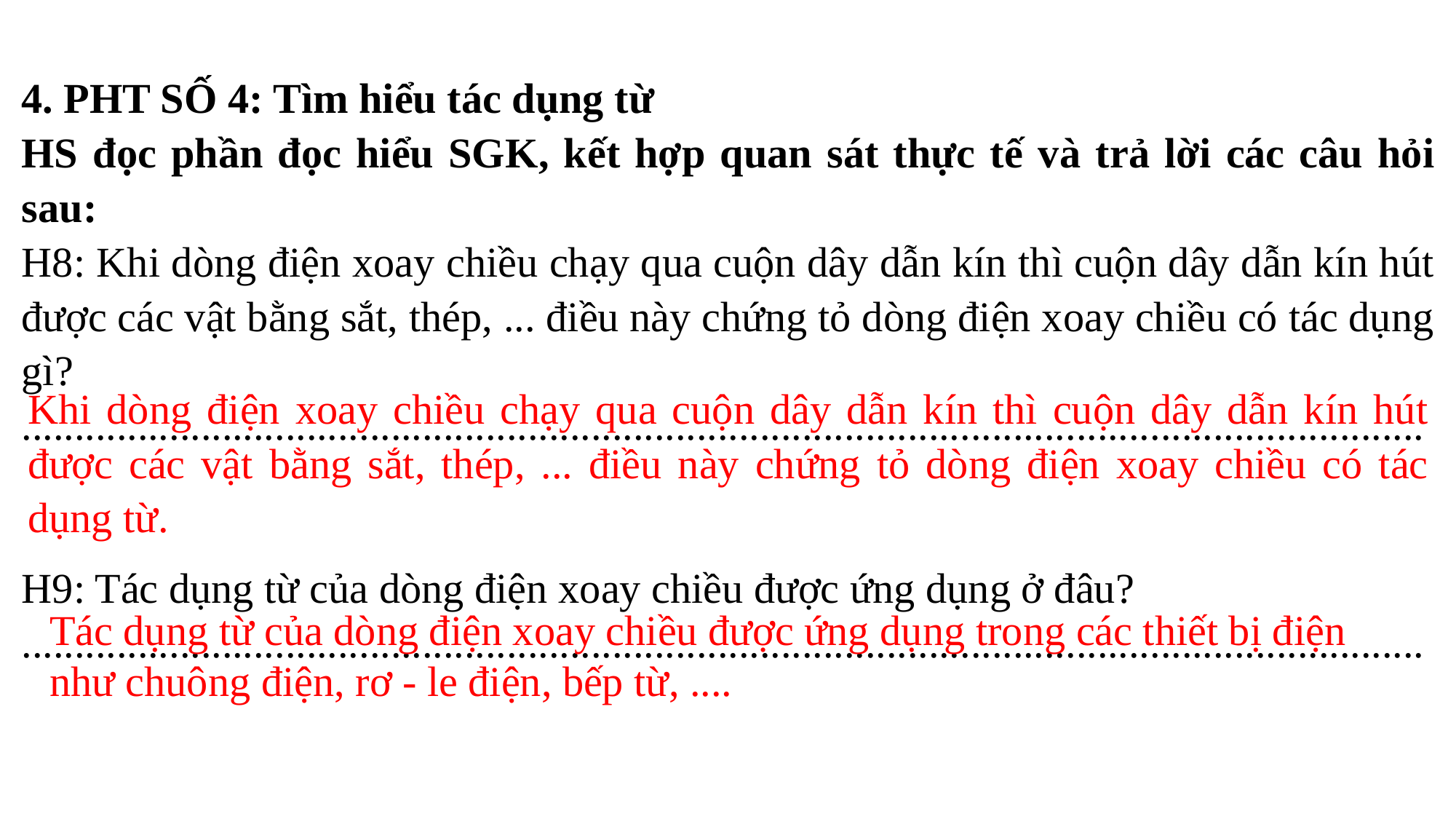

4. PHT SỐ 4: Tìm hiểu tác dụng từ
HS đọc phần đọc hiểu SGK, kết hợp quan sát thực tế và trả lời các câu hỏi sau:
H8: Khi dòng điện xoay chiều chạy qua cuộn dây dẫn kín thì cuộn dây dẫn kín hút được các vật bằng sắt, thép, ... điều này chứng tỏ dòng điện xoay chiều có tác dụng gì?
.....................................................................................................................................

H9: Tác dụng từ của dòng điện xoay chiều được ứng dụng ở đâu?
.....................................................................................................................................

Khi dòng điện xoay chiều chạy qua cuộn dây dẫn kín thì cuộn dây dẫn kín hút được các vật bằng sắt, thép, ... điều này chứng tỏ dòng điện xoay chiều có tác dụng từ.
Tác dụng từ của dòng điện xoay chiều được ứng dụng trong các thiết bị điện như chuông điện, rơ - le điện, bếp từ, ....